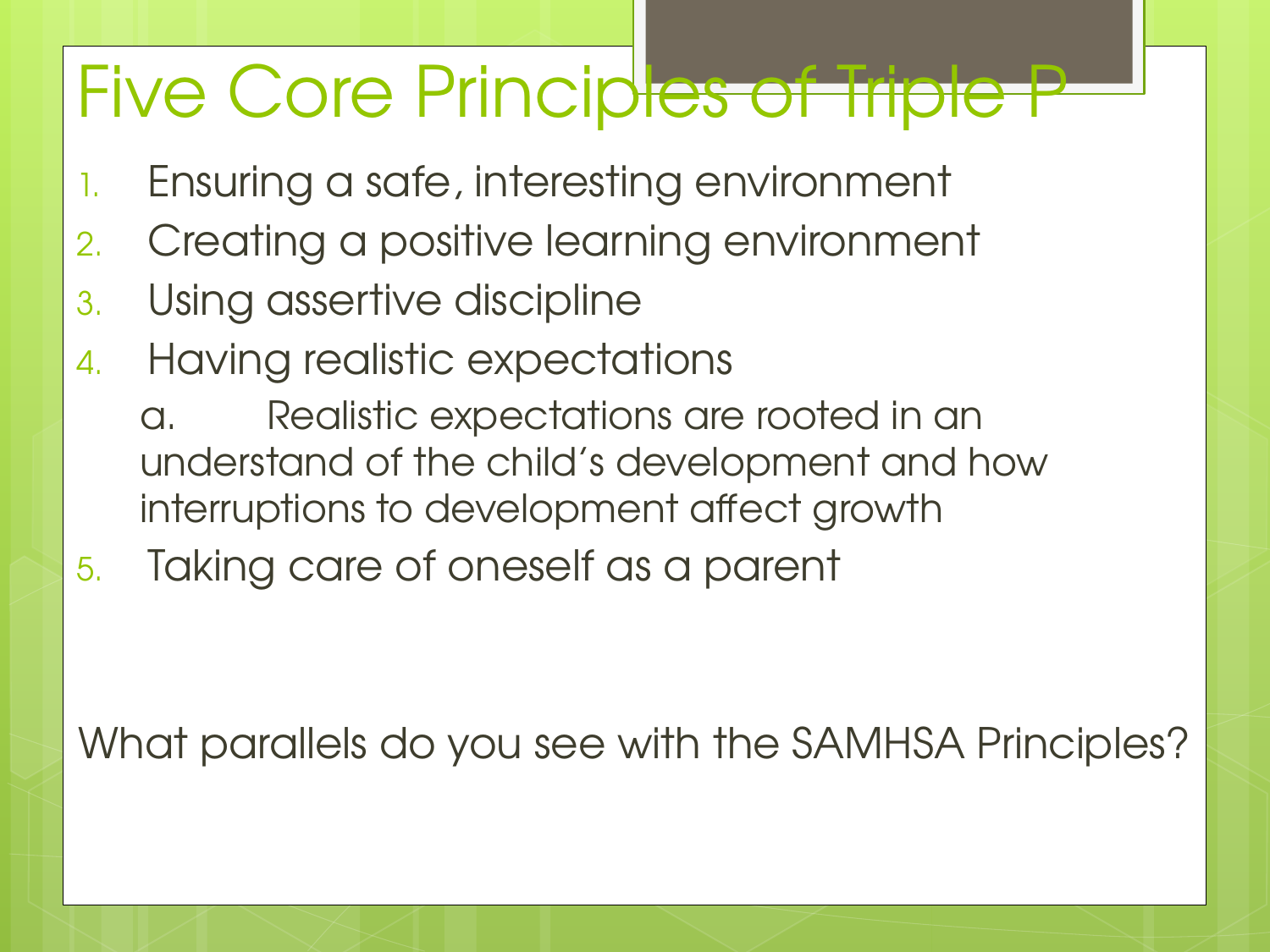

# Five Core Principles of Triple P
Ensuring a safe, interesting environment
Creating a positive learning environment
Using assertive discipline
Having realistic expectations
a.	Realistic expectations are rooted in an understand of the child’s development and how interruptions to development affect growth
Taking care of oneself as a parent

What parallels do you see with the SAMHSA Principles?